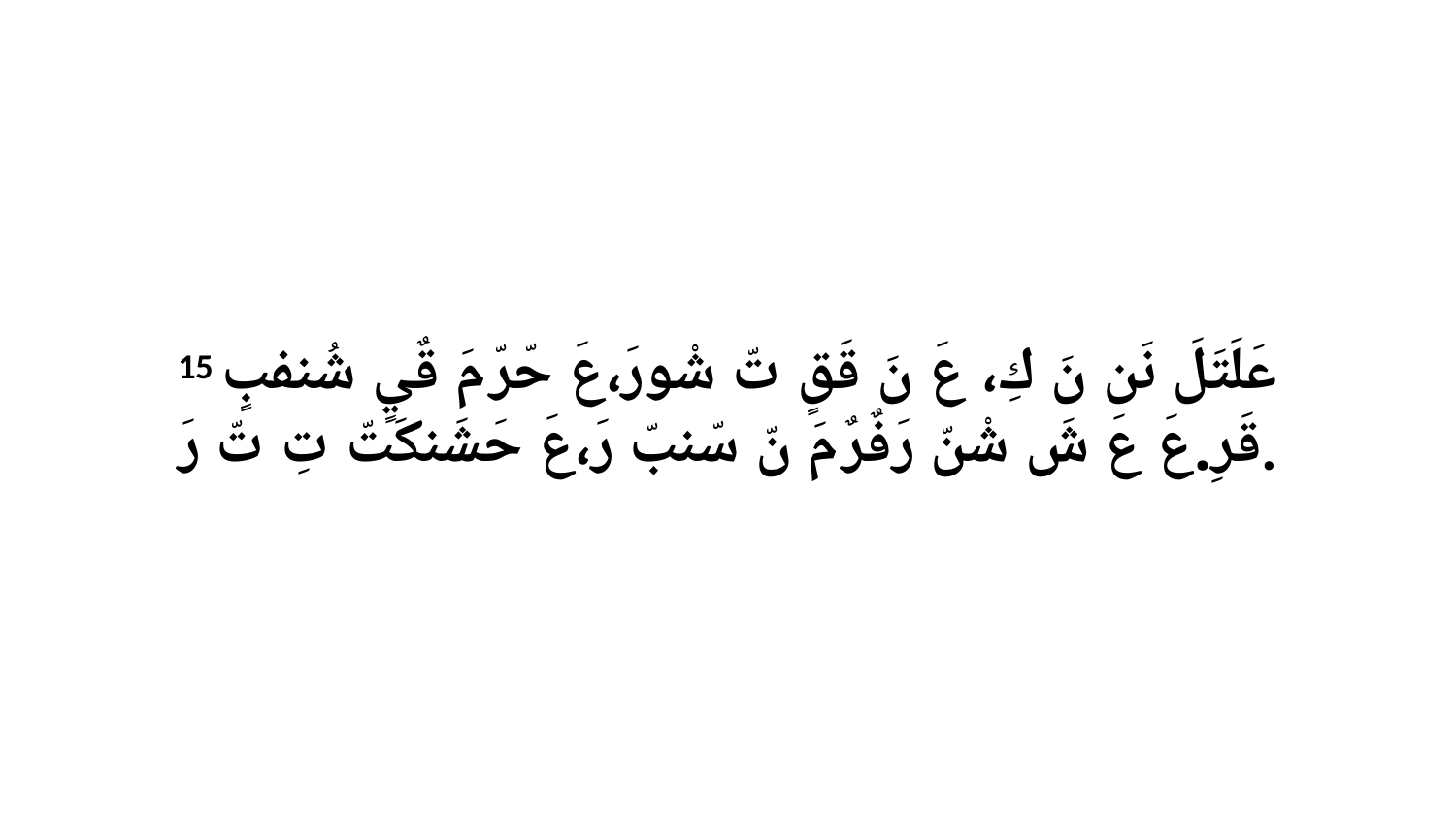

15 عَلَتَلَ نَن نَ كِ، عَ نَ قَقٍ تّ شْورَ،عَ حّرّ مَ قٌيٍ شُنفبٍ قَرِ.عَ عَ شَ شْنّ رَفٌرٌ مَ نّ سّنبّ رَ،عَ حَشَنكَتّ تِ تّ رَ.